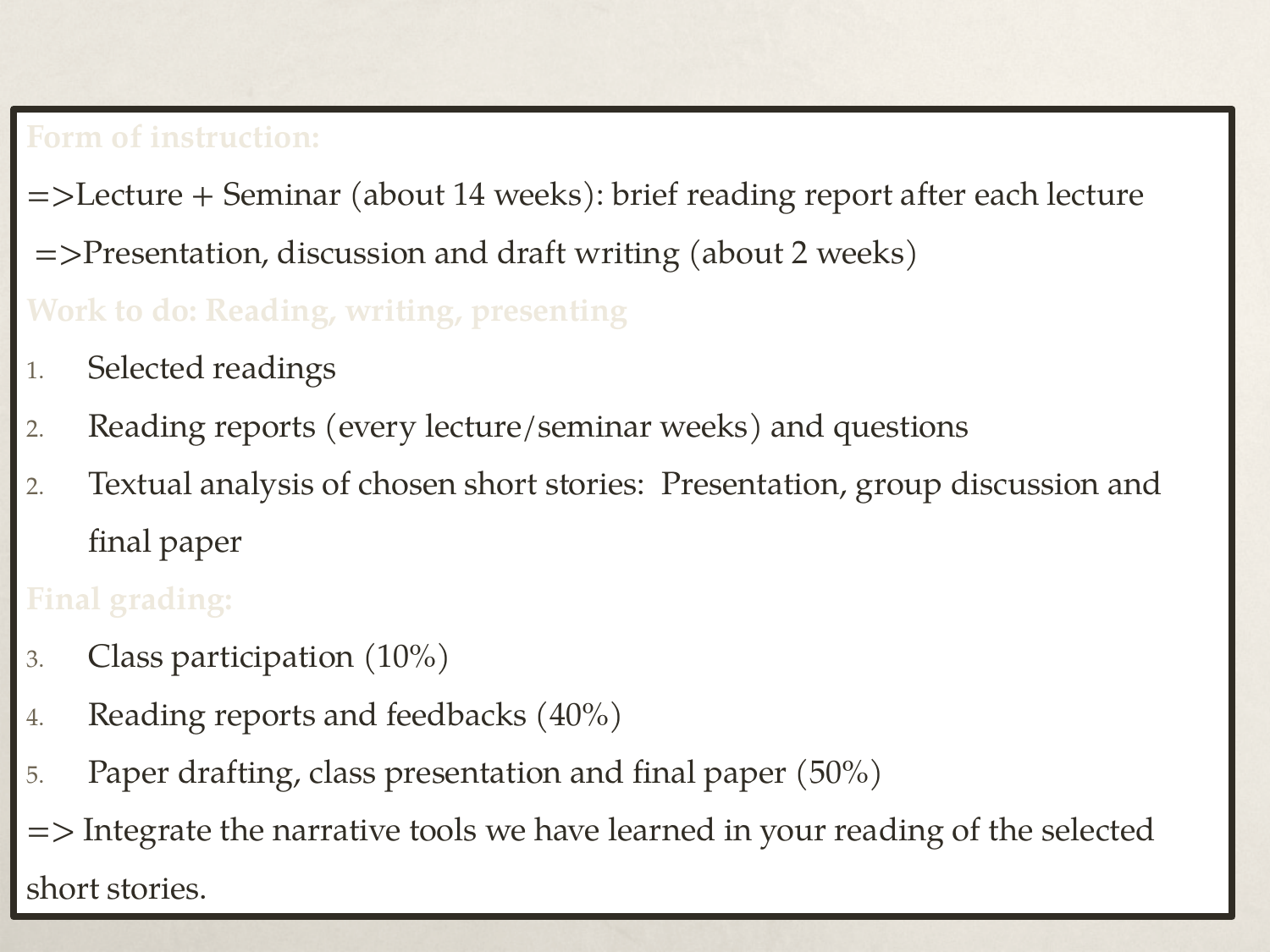

Form of instruction:
=>Lecture + Seminar (about 14 weeks): brief reading report after each lecture
 =>Presentation, discussion and draft writing (about 2 weeks)
Work to do: Reading, writing, presenting
Selected readings
Reading reports (every lecture/seminar weeks) and questions
Textual analysis of chosen short stories:  Presentation, group discussion and final paper
Final grading:
Class participation (10%)
Reading reports and feedbacks (40%)
Paper drafting, class presentation and final paper (50%)
=> Integrate the narrative tools we have learned in your reading of the selected short stories.